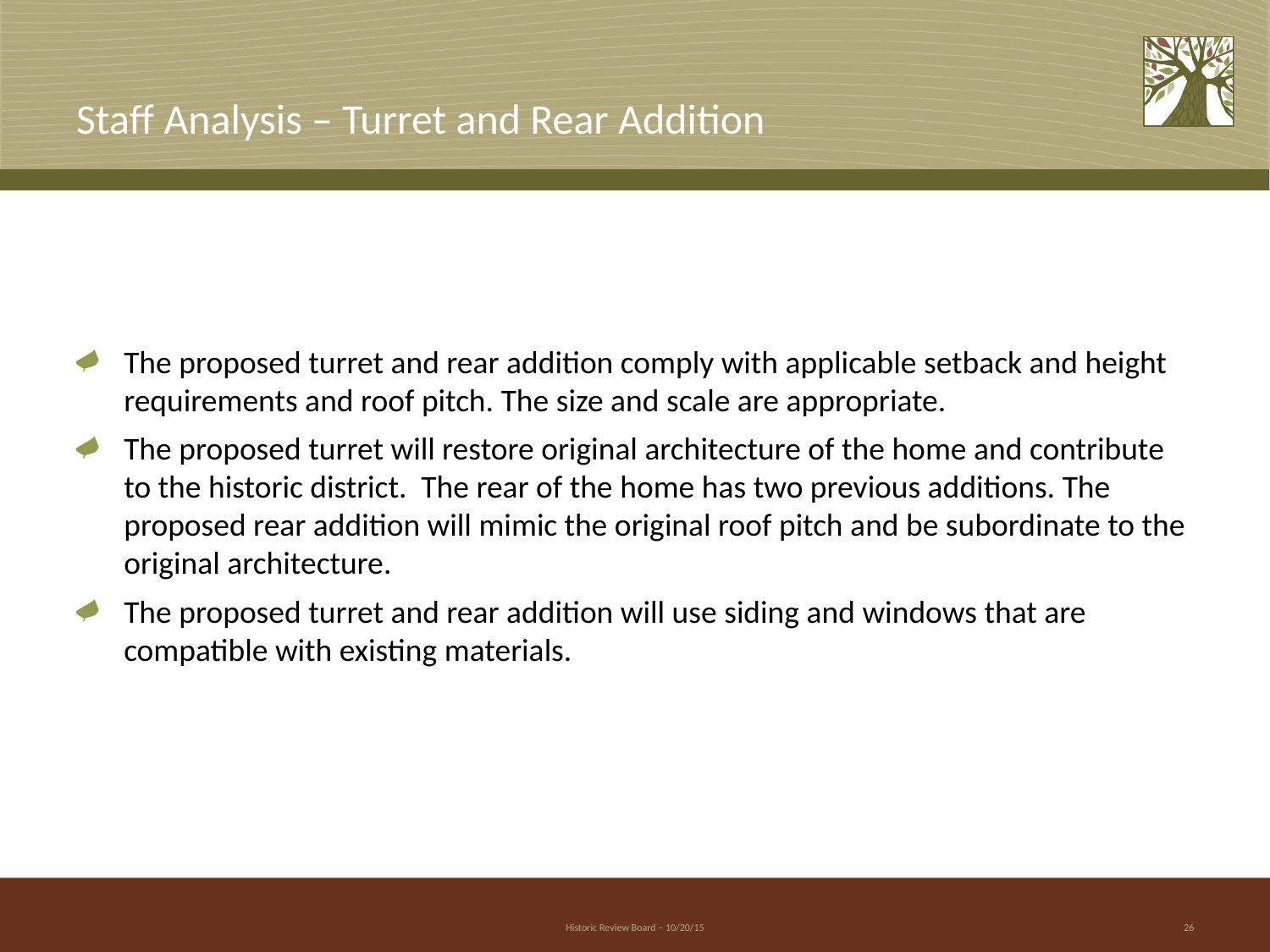

# Staff Analysis – Turret and Rear Addition
The proposed turret and rear addition comply with applicable setback and height requirements and roof pitch. The size and scale are appropriate.
The proposed turret will restore original architecture of the home and contribute to the historic district.  The rear of the home has two previous additions. The proposed rear addition will mimic the original roof pitch and be subordinate to the original architecture.
The proposed turret and rear addition will use siding and windows that are compatible with existing materials.